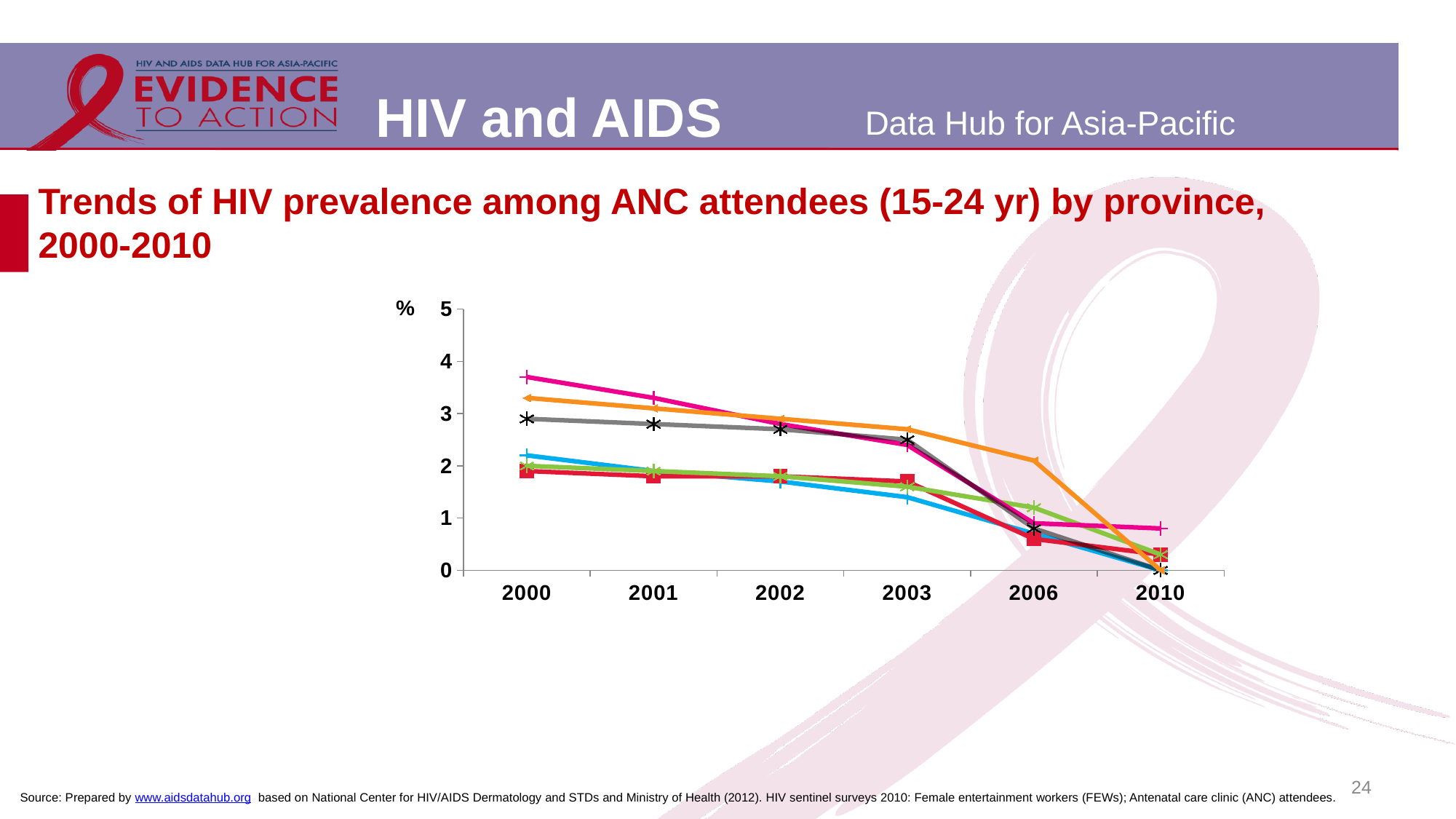

# Trends of HIV prevalence among ANC attendees (15-24 yr) by province, 2000-2010

### Chart

| Category | Phnom Penh | Banteay Meanchey | Battambang | Koh Kong | Pailin | Sihanoukville |
|---|---|---|---|---|---|---|
| 2000 | 2.2 | 1.9 | 2.0 | 3.7 | 2.9 | 3.3 |
| 2001 | 1.9 | 1.8 | 1.9 | 3.3 | 2.8 | 3.1 |
| 2002 | 1.7 | 1.8 | 1.8 | 2.8 | 2.7 | 2.9 |
| 2003 | 1.4 | 1.7 | 1.6 | 2.4 | 2.5 | 2.7 |
| 2006 | 0.7 | 0.6 | 1.2 | 0.9 | 0.8 | 2.1 |
| 2010 | 0.0 | 0.3 | 0.3 | 0.8 | 0.0 | 0.0 |
24
Source: Prepared by www.aidsdatahub.org  based on National Center for HIV/AIDS Dermatology and STDs and Ministry of Health (2012). HIV sentinel surveys 2010: Female entertainment workers (FEWs); Antenatal care clinic (ANC) attendees.